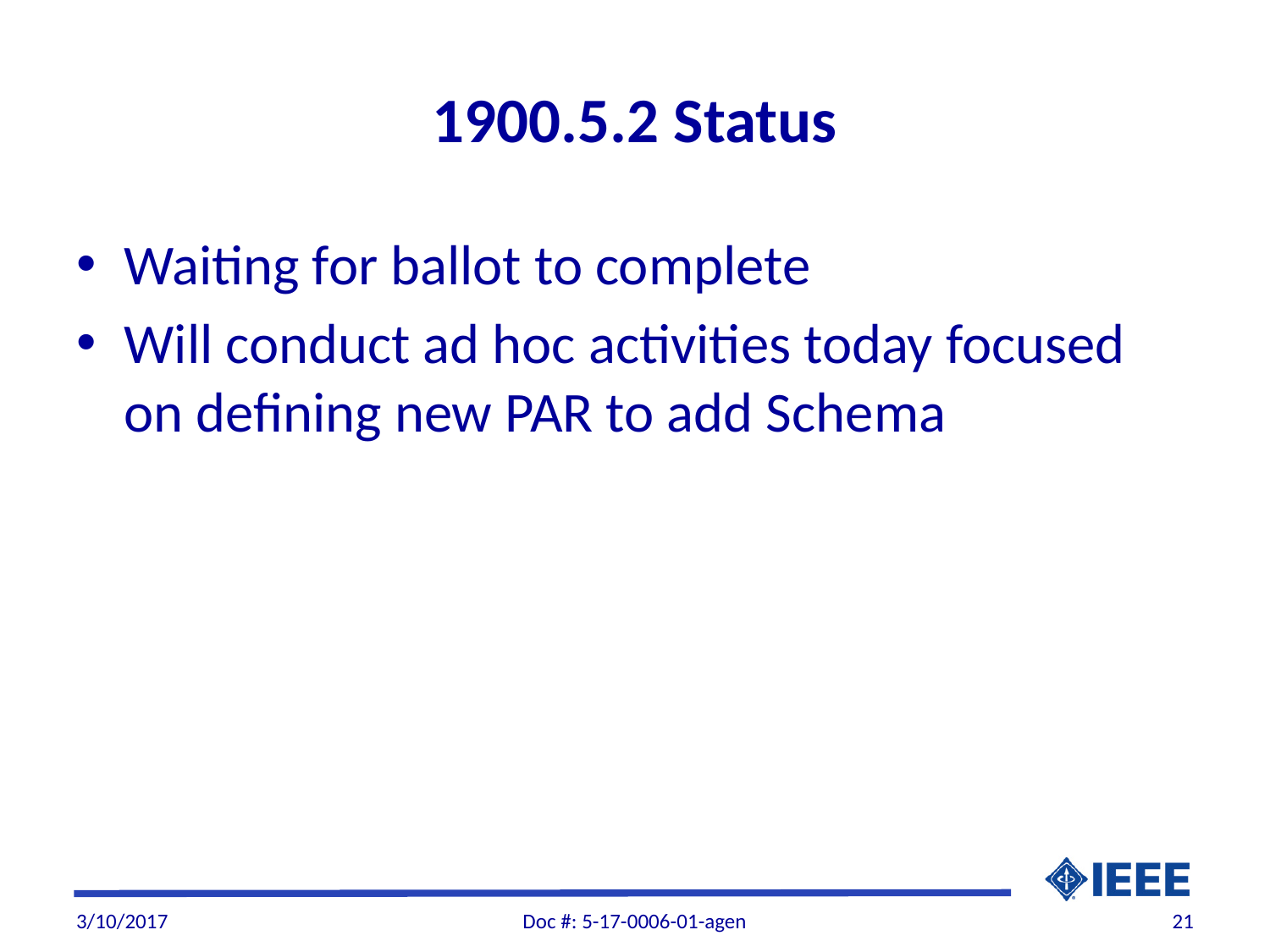

# 1900.5.2 Status
Waiting for ballot to complete
Will conduct ad hoc activities today focused on defining new PAR to add Schema
3/10/2017
Doc #: 5-17-0006-01-agen
21